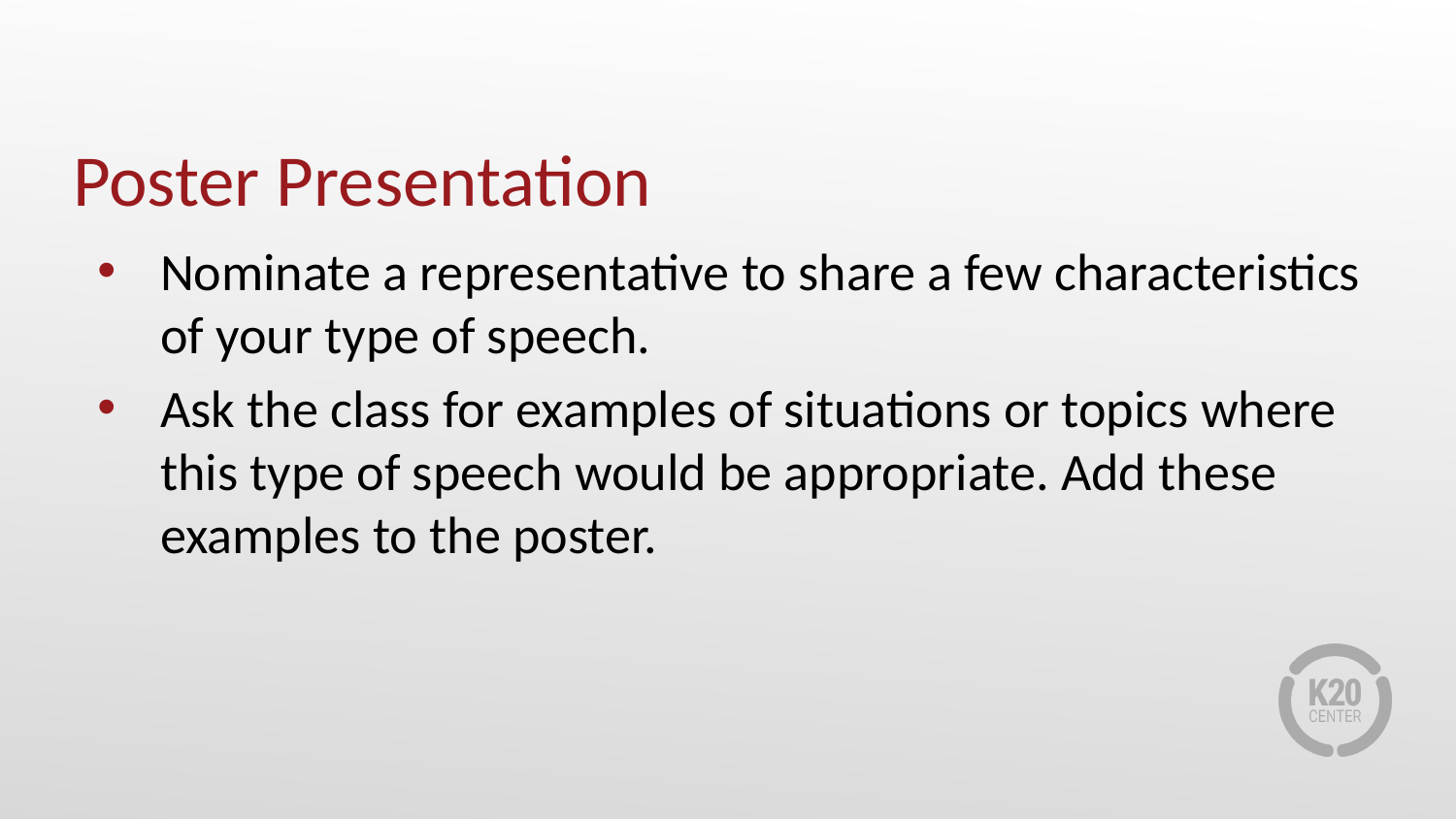

# Poster Presentation
Nominate a representative to share a few characteristics of your type of speech.
Ask the class for examples of situations or topics where this type of speech would be appropriate. Add these examples to the poster.